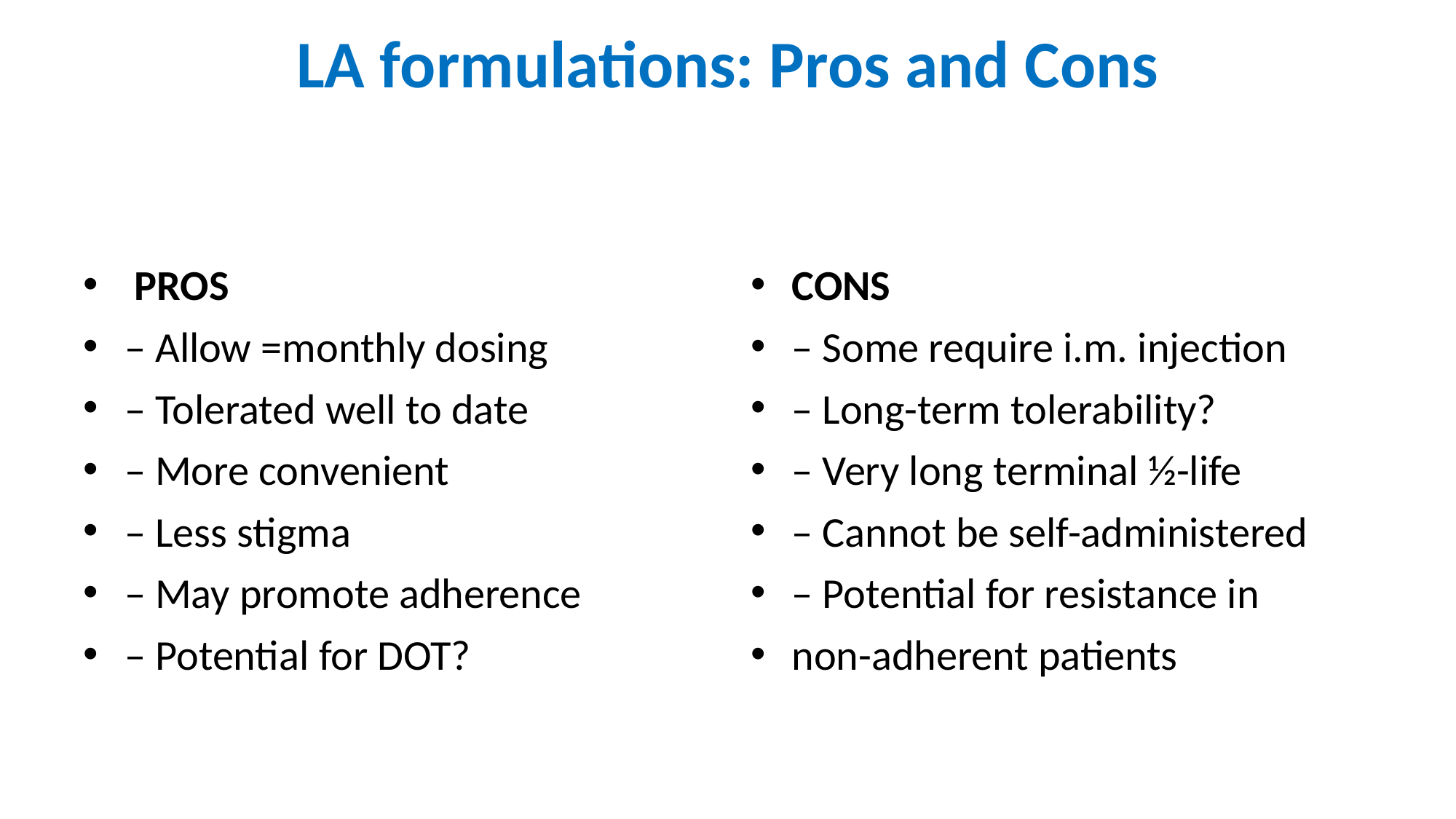

# LA formulations: Pros and Cons

 PROS
– Allow =monthly dosing
– Tolerated well to date
– More convenient
– Less stigma
– May promote adherence
– Potential for DOT?

CONS
– Some require i.m. injection
– Long-term tolerability?
– Very long terminal ½-life
– Cannot be self-administered
– Potential for resistance in
non-adherent patients